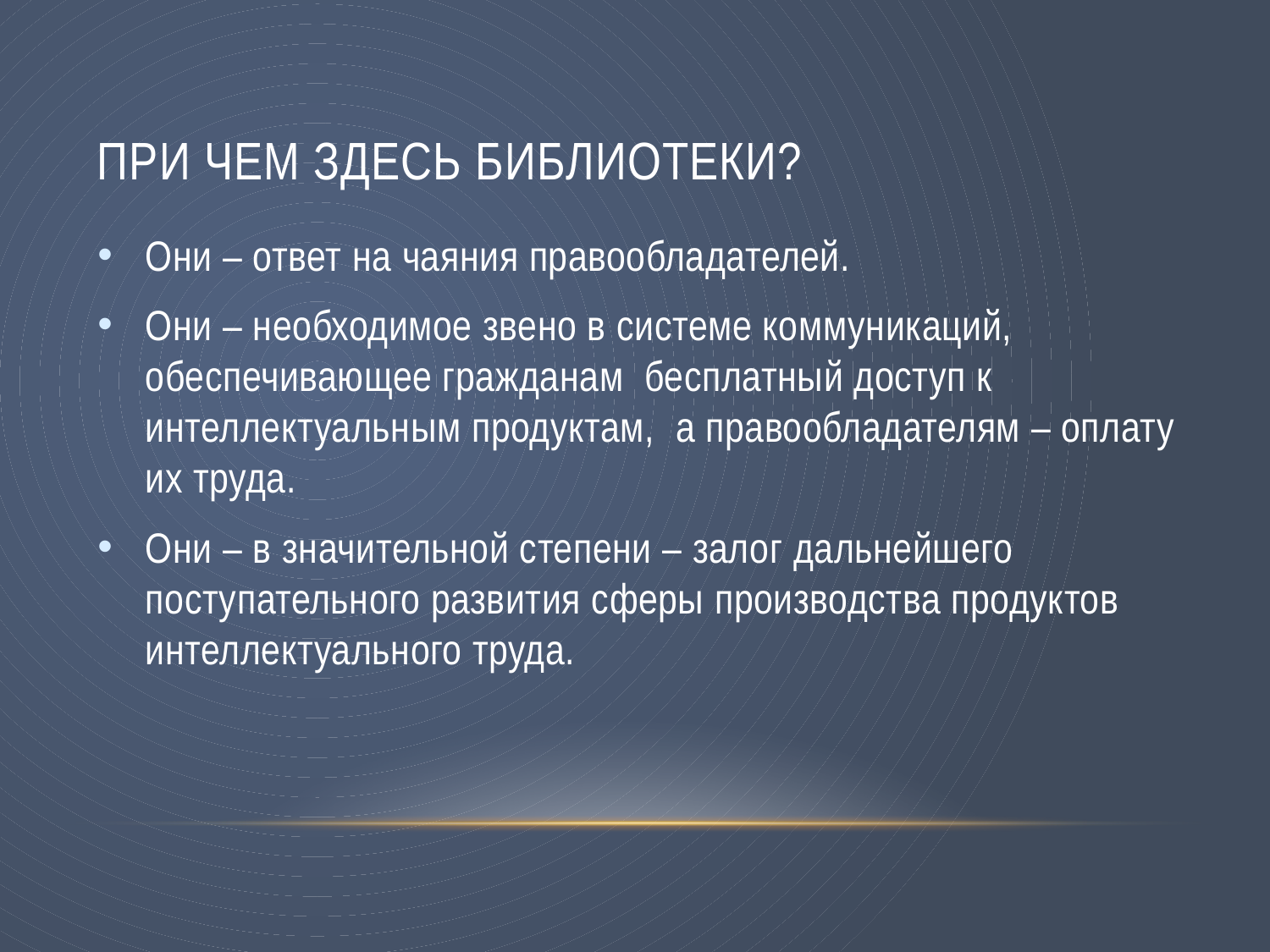

# При чем здесь библиотеки?
Они – ответ на чаяния правообладателей.
Они – необходимое звено в системе коммуникаций, обеспечивающее гражданам  бесплатный доступ к интеллектуальным продуктам,  а правообладателям – оплату их труда.
Они – в значительной степени – залог дальнейшего поступательного развития сферы производства продуктов интеллектуального труда.